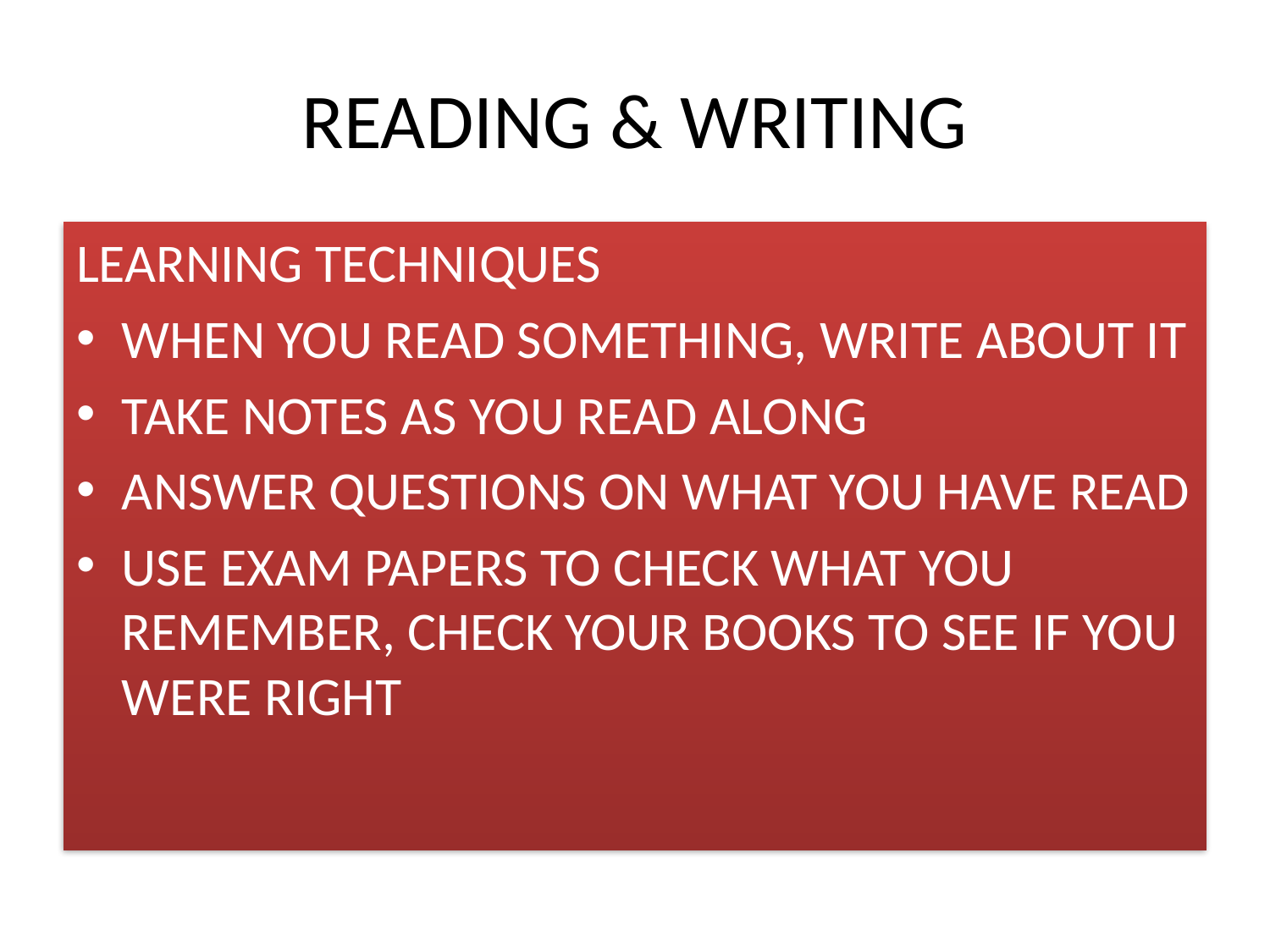

# READING & WRITING
LEARNING TECHNIQUES
WHEN YOU READ SOMETHING, WRITE ABOUT IT
TAKE NOTES AS YOU READ ALONG
ANSWER QUESTIONS ON WHAT YOU HAVE READ
USE EXAM PAPERS TO CHECK WHAT YOU REMEMBER, CHECK YOUR BOOKS TO SEE IF YOU WERE RIGHT